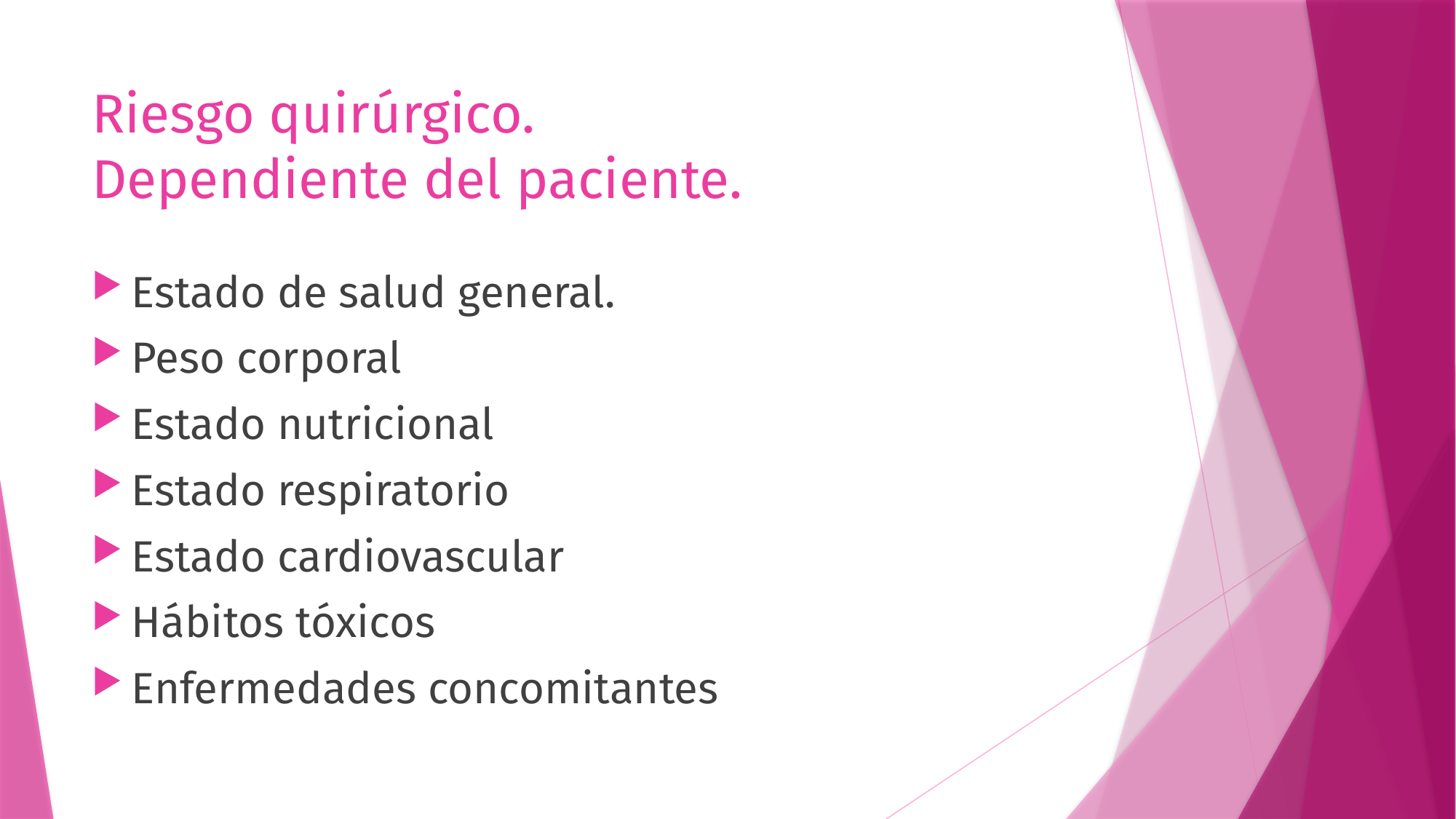

# Riesgo quirúrgico. Dependiente del paciente.
Estado de salud general.
Peso corporal
Estado nutricional
Estado respiratorio
Estado cardiovascular
Hábitos tóxicos
Enfermedades concomitantes